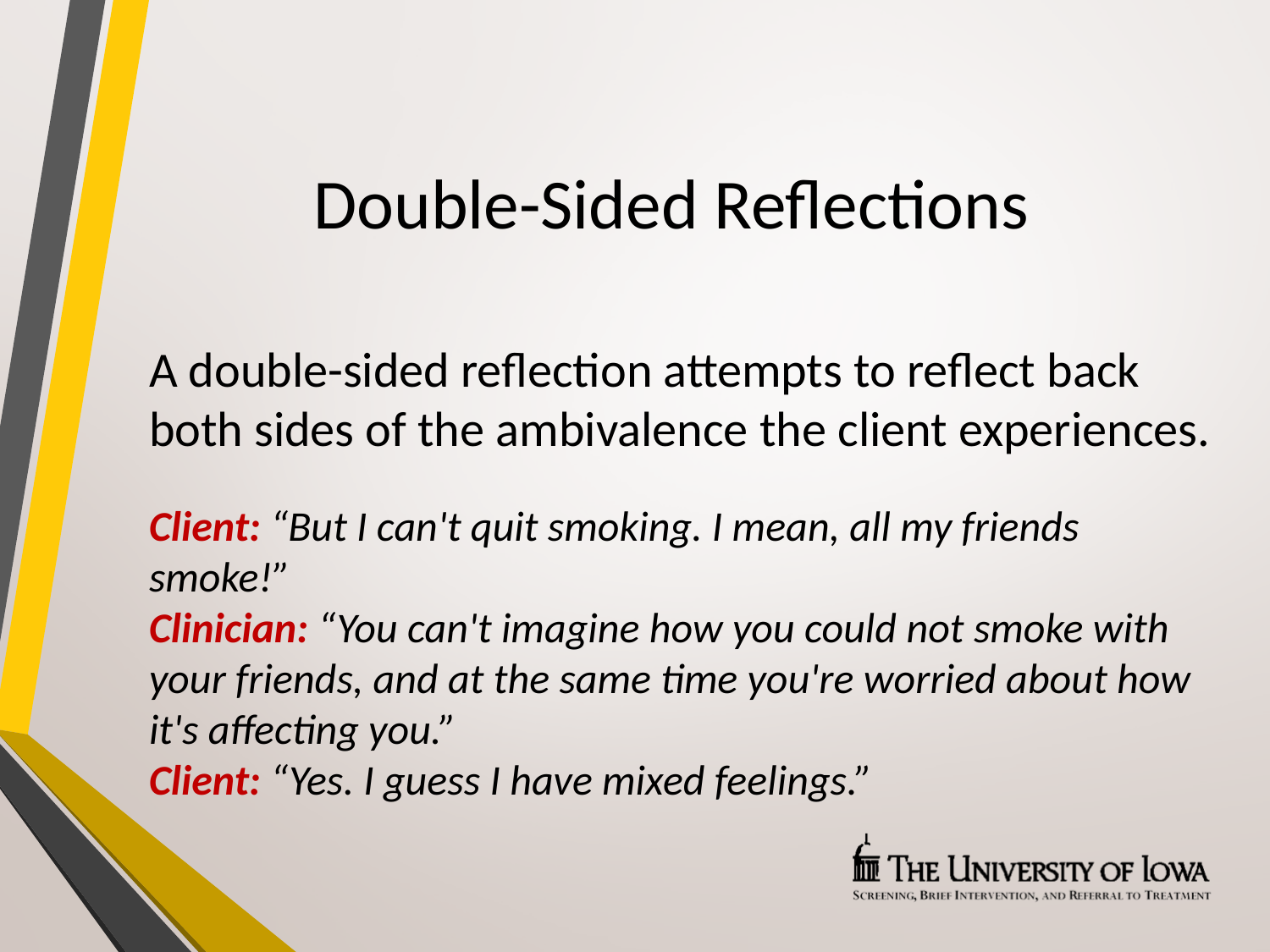

# Double-Sided Reflections
A double-sided reflection attempts to reflect back both sides of the ambivalence the client experiences.
Client: “But I can't quit smoking. I mean, all my friends smoke!”
Clinician: “You can't imagine how you could not smoke with your friends, and at the same time you're worried about how it's affecting you.”
Client: “Yes. I guess I have mixed feelings.”